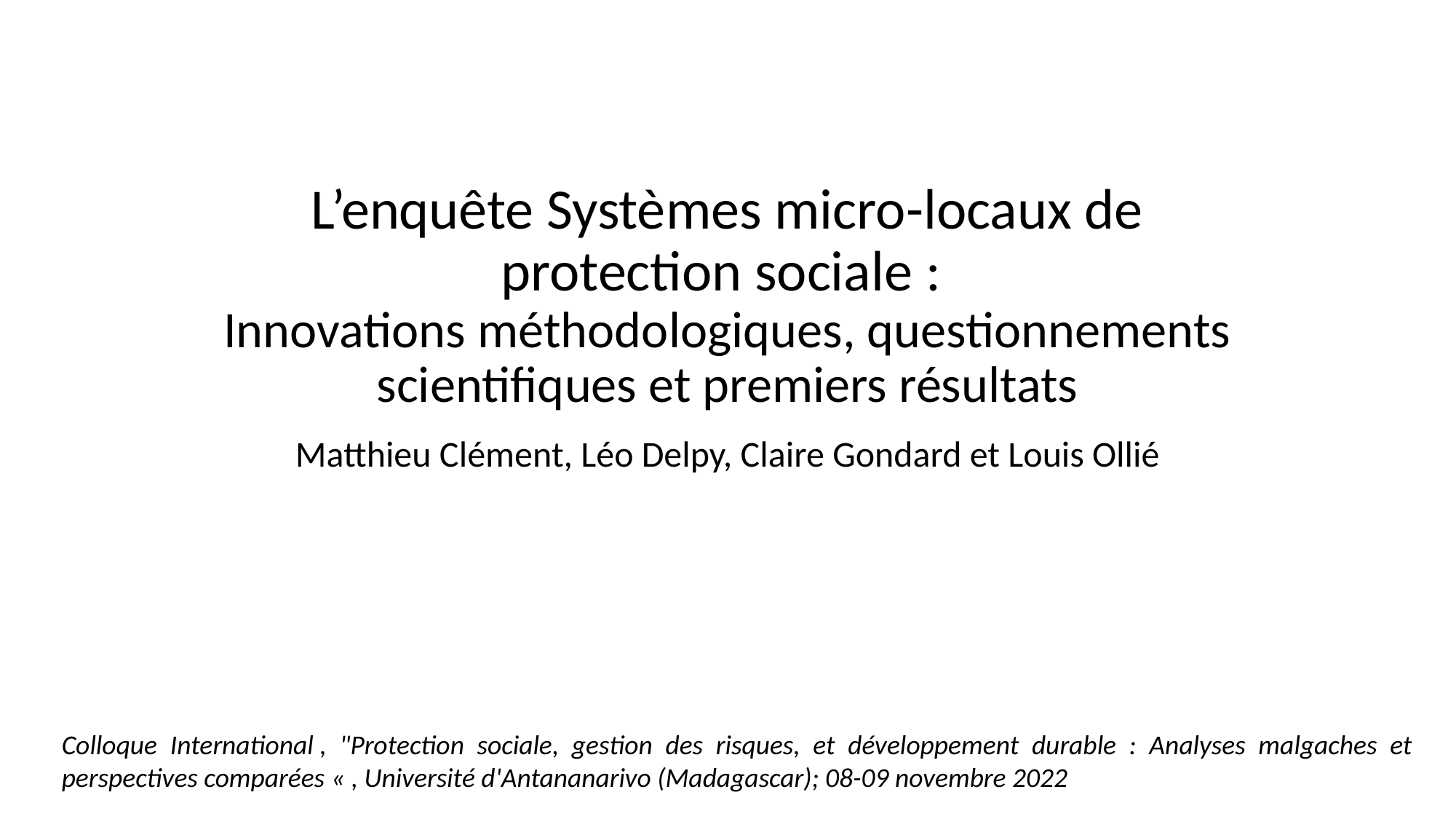

# L’enquête Systèmes micro-locaux de protection sociale : Innovations méthodologiques, questionnements scientifiques et premiers résultats
Matthieu Clément, Léo Delpy, Claire Gondard et Louis Ollié
Colloque International , "Protection sociale, gestion des risques, et développement durable : Analyses malgaches et perspectives comparées « , Université d'Antananarivo (Madagascar); 08-09 novembre 2022